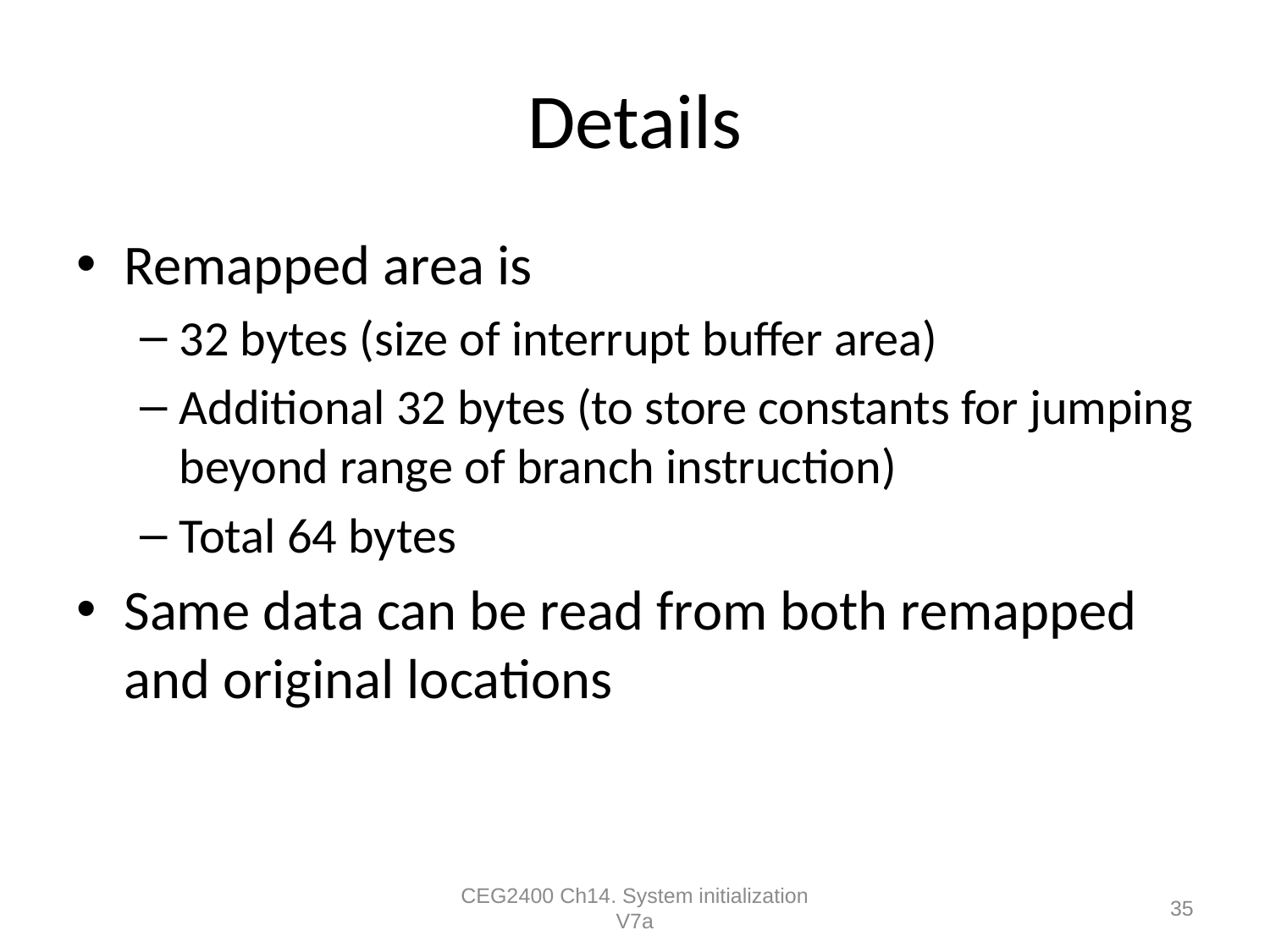

# Details
Remapped area is
32 bytes (size of interrupt buffer area)
Additional 32 bytes (to store constants for jumping beyond range of branch instruction)
Total 64 bytes
Same data can be read from both remapped and original locations
CEG2400 Ch14. System initialization V7a
35